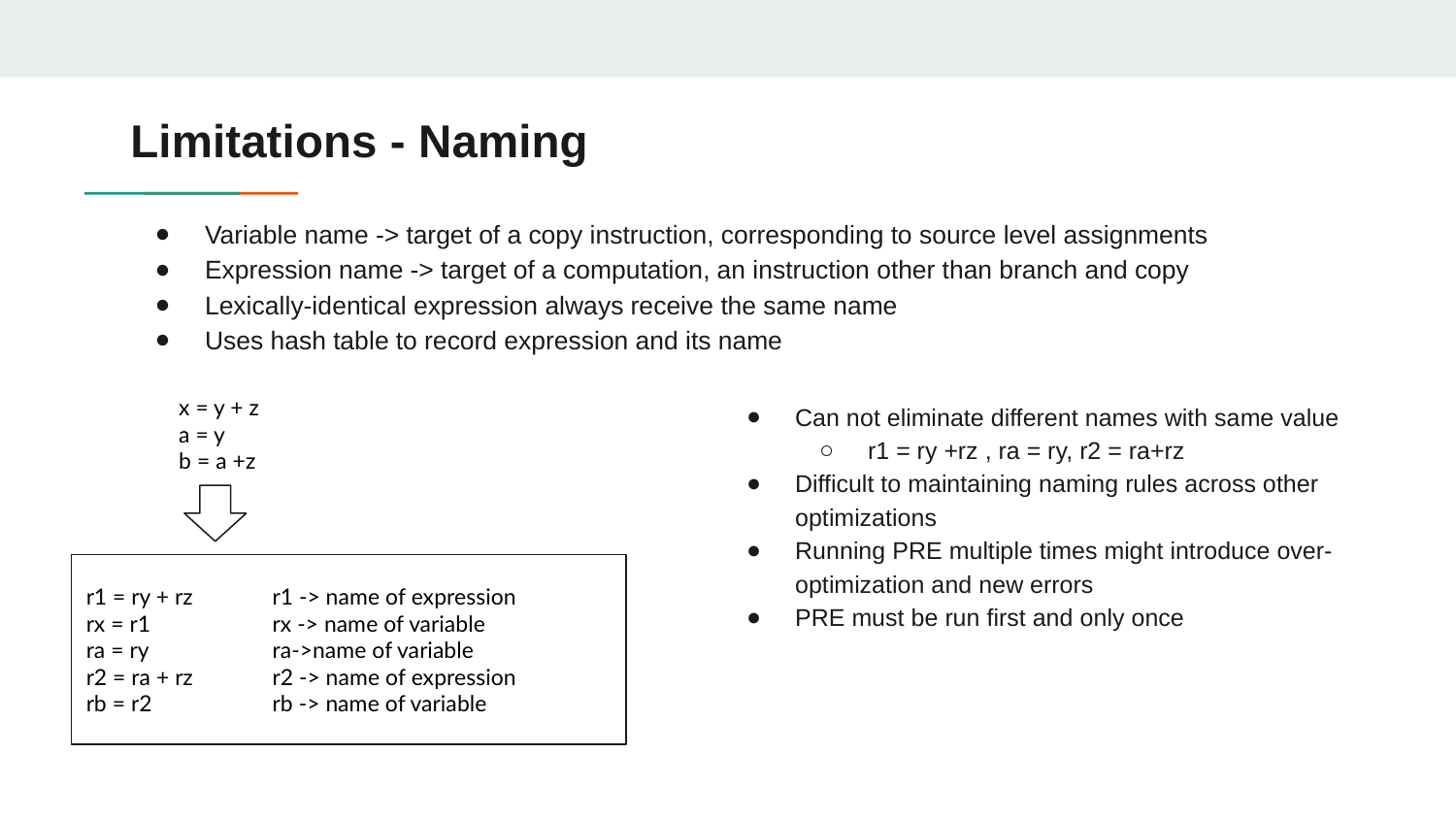

# Limitations - Naming
Variable name -> target of a copy instruction, corresponding to source level assignments
Expression name -> target of a computation, an instruction other than branch and copy
Lexically-identical expression always receive the same name
Uses hash table to record expression and its name

Can not eliminate different names with same value
r1 = ry +rz , ra = ry, r2 = ra+rz
Difficult to maintaining naming rules across other optimizations
Running PRE multiple times might introduce over-optimization and new errors
PRE must be run first and only once
x = y + z
a = y
b = a +z

r1 = ry + rz   	       r1 -> name of expression
rx = r1	       rx -> name of variable
ra = ry	       ra->name of variable
r2 = ra + rz	       r2 -> name of expression
rb = r2	       rb -> name of variable